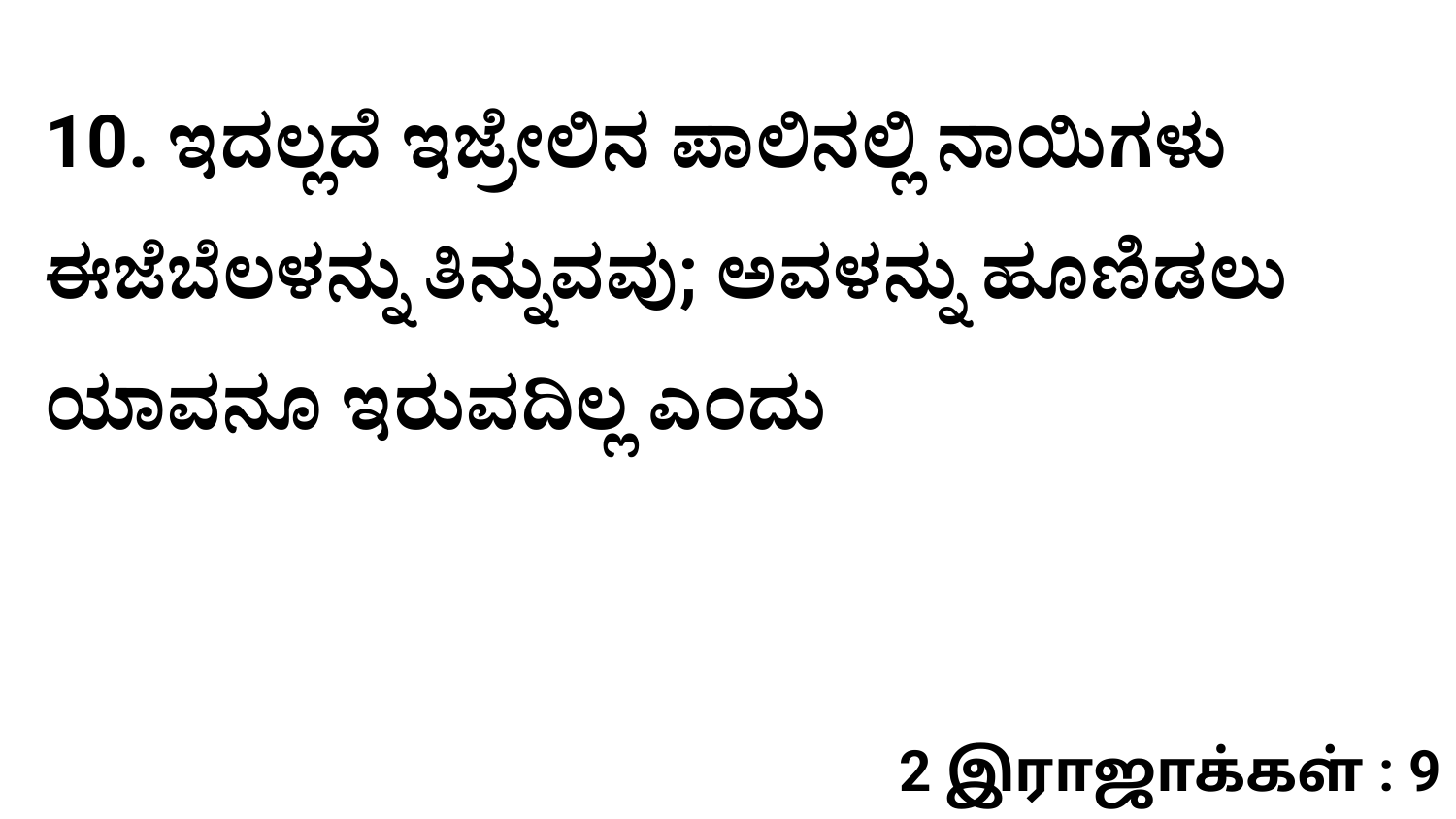

10. ಇದಲ್ಲದೆ ಇಜ್ರೇಲಿನ ಪಾಲಿನಲ್ಲಿ ನಾಯಿಗಳು ಈಜೆಬೆಲಳನ್ನು ತಿನ್ನುವವು; ಅವಳನ್ನು ಹೂಣಿಡಲು ಯಾವನೂ ಇರುವದಿಲ್ಲ ಎಂದು
2 இராஜாக்கள் : 9